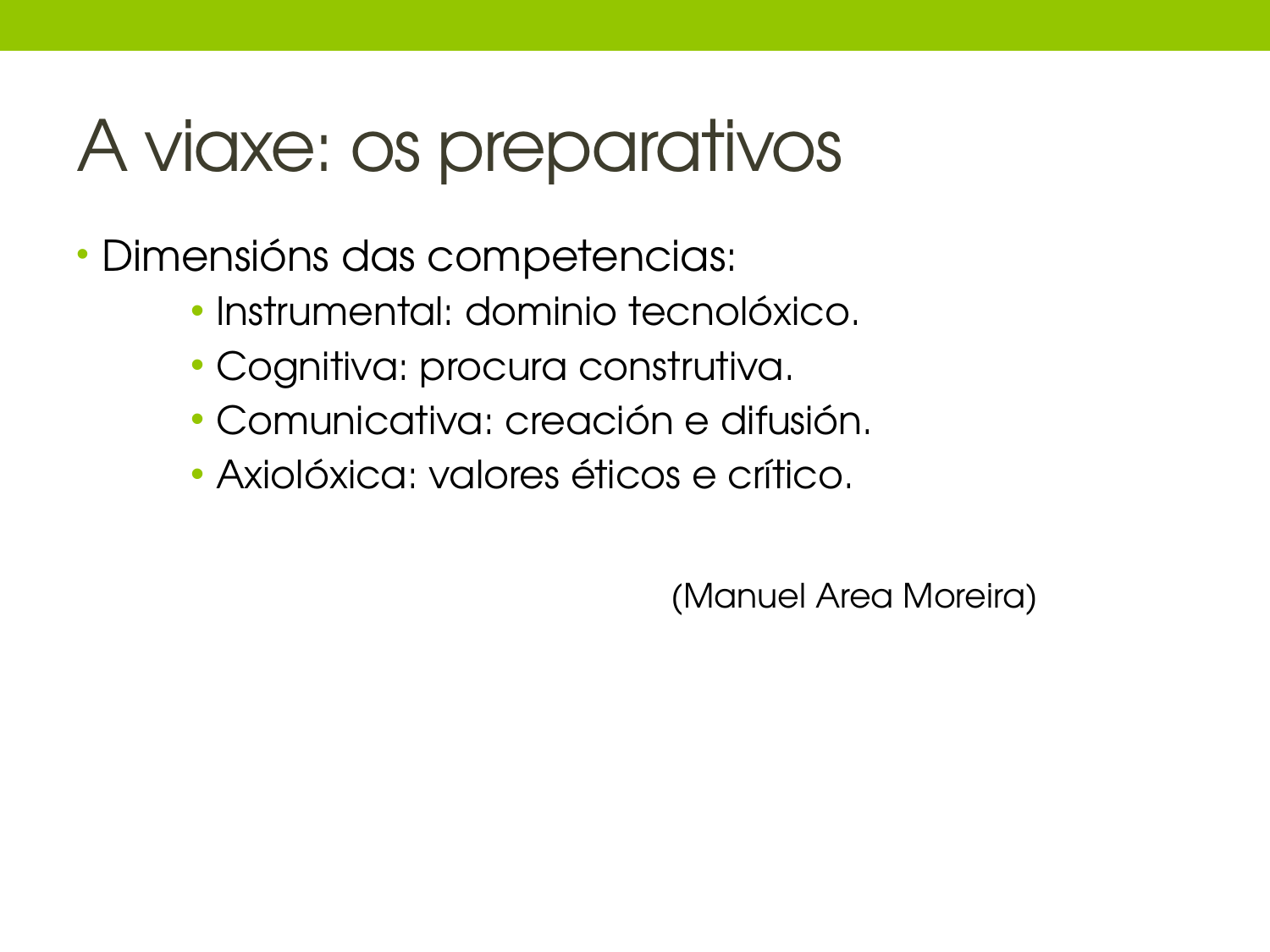

# A viaxe: os preparativos
Dimensións das competencias:
Instrumental: dominio tecnolóxico.
Cognitiva: procura construtiva.
Comunicativa: creación e difusión.
Axiolóxica: valores éticos e crítico.

                                      (Manuel Area Moreira)